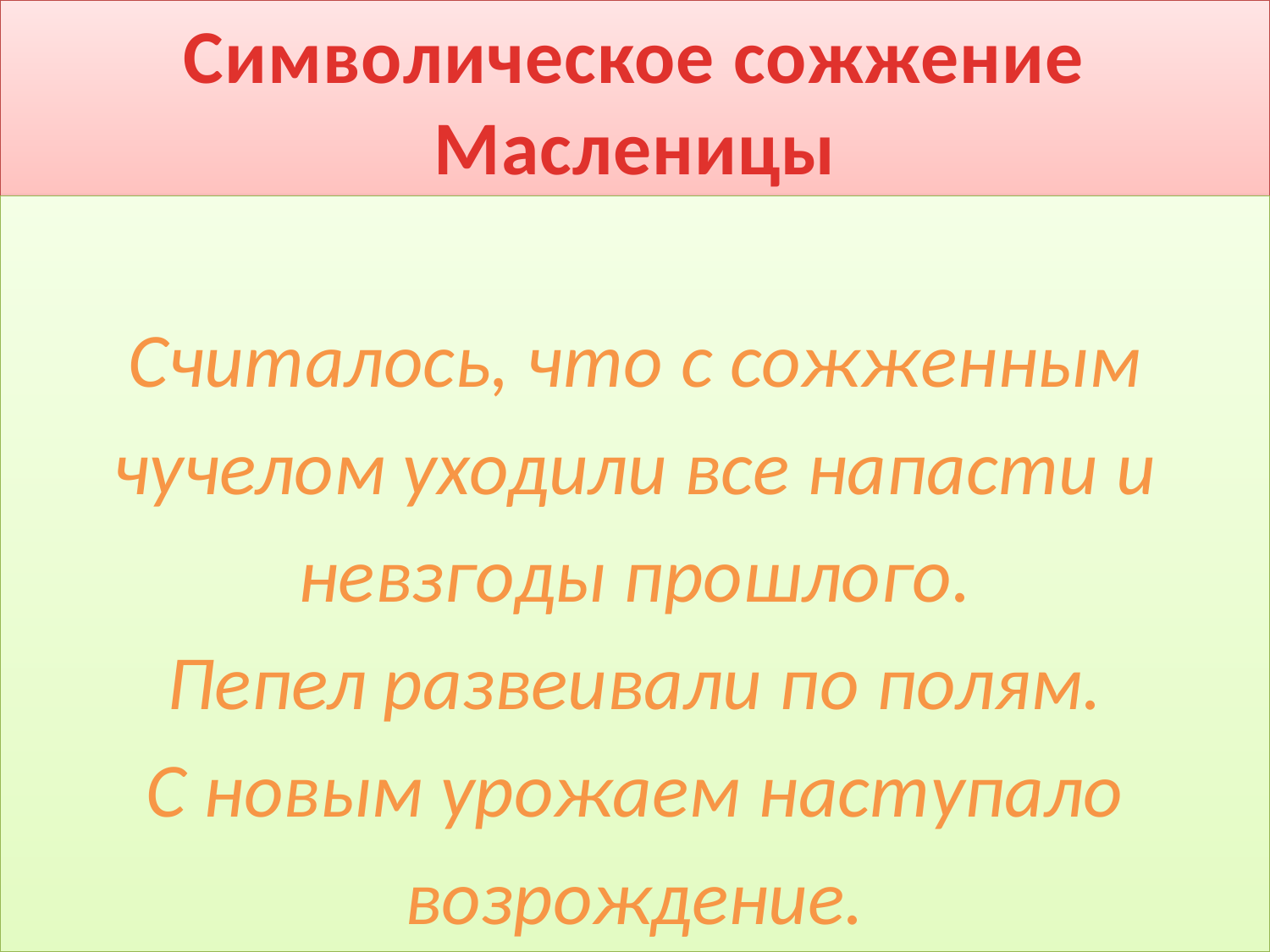

# Символическое сожжение Масленицы

Считалось, что с сожженным
чучелом уходили все напасти и
невзгоды прошлого.
Пепел развеивали по полям.
С новым урожаем наступало
возрождение.